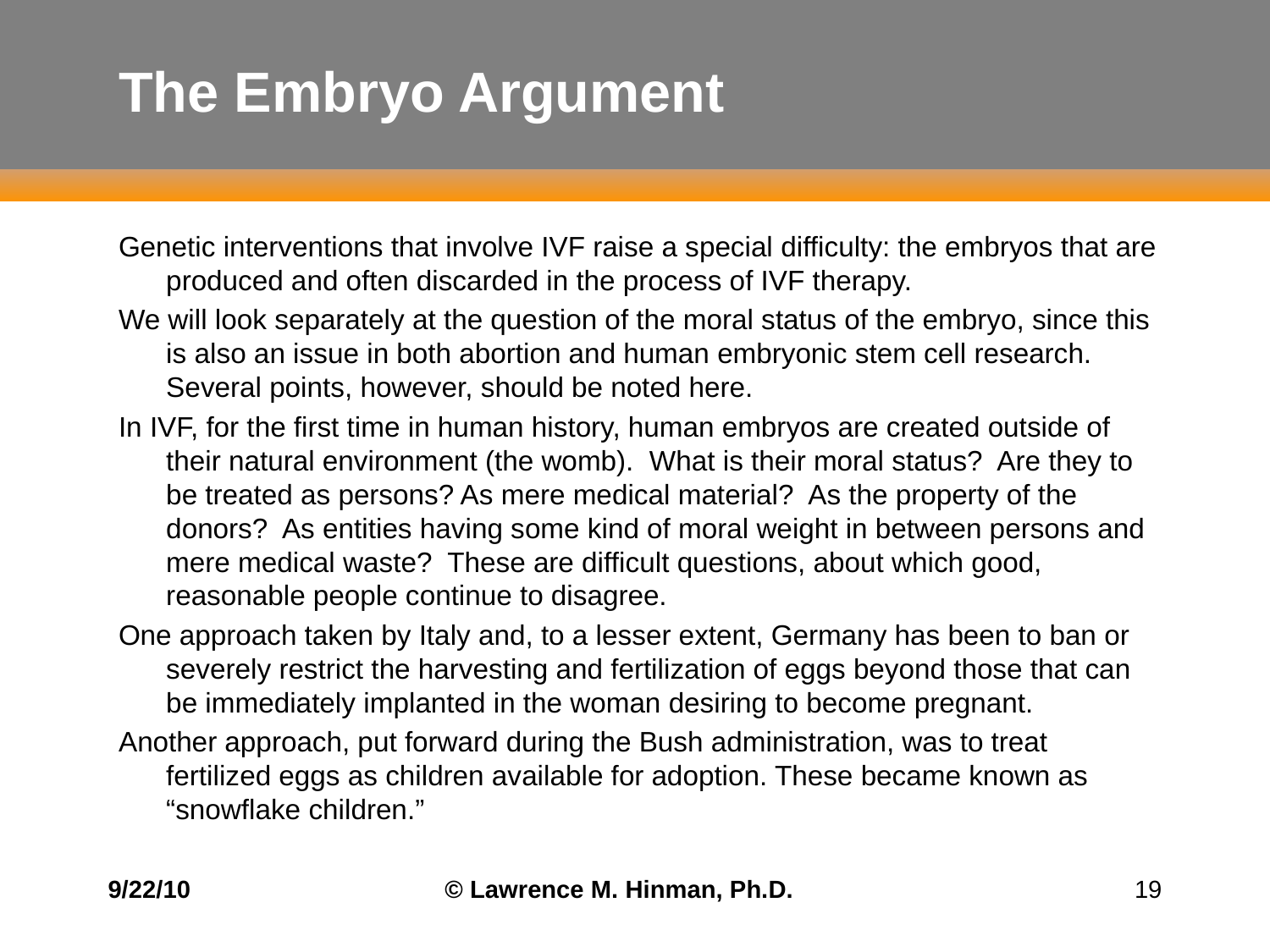

# The Embryo Argument
Genetic interventions that involve IVF raise a special difficulty: the embryos that are produced and often discarded in the process of IVF therapy.
We will look separately at the question of the moral status of the embryo, since this is also an issue in both abortion and human embryonic stem cell research.  Several points, however, should be noted here.
In IVF, for the first time in human history, human embryos are created outside of their natural environment (the womb).  What is their moral status?  Are they to be treated as persons? As mere medical material?  As the property of the donors?  As entities having some kind of moral weight in between persons and mere medical waste?  These are difficult questions, about which good, reasonable people continue to disagree.
One approach taken by Italy and, to a lesser extent, Germany has been to ban or severely restrict the harvesting and fertilization of eggs beyond those that can be immediately implanted in the woman desiring to become pregnant.
Another approach, put forward during the Bush administration, was to treat fertilized eggs as children available for adoption. These became known as “snowflake children.”

9/22/10
© Lawrence M. Hinman, Ph.D.
19